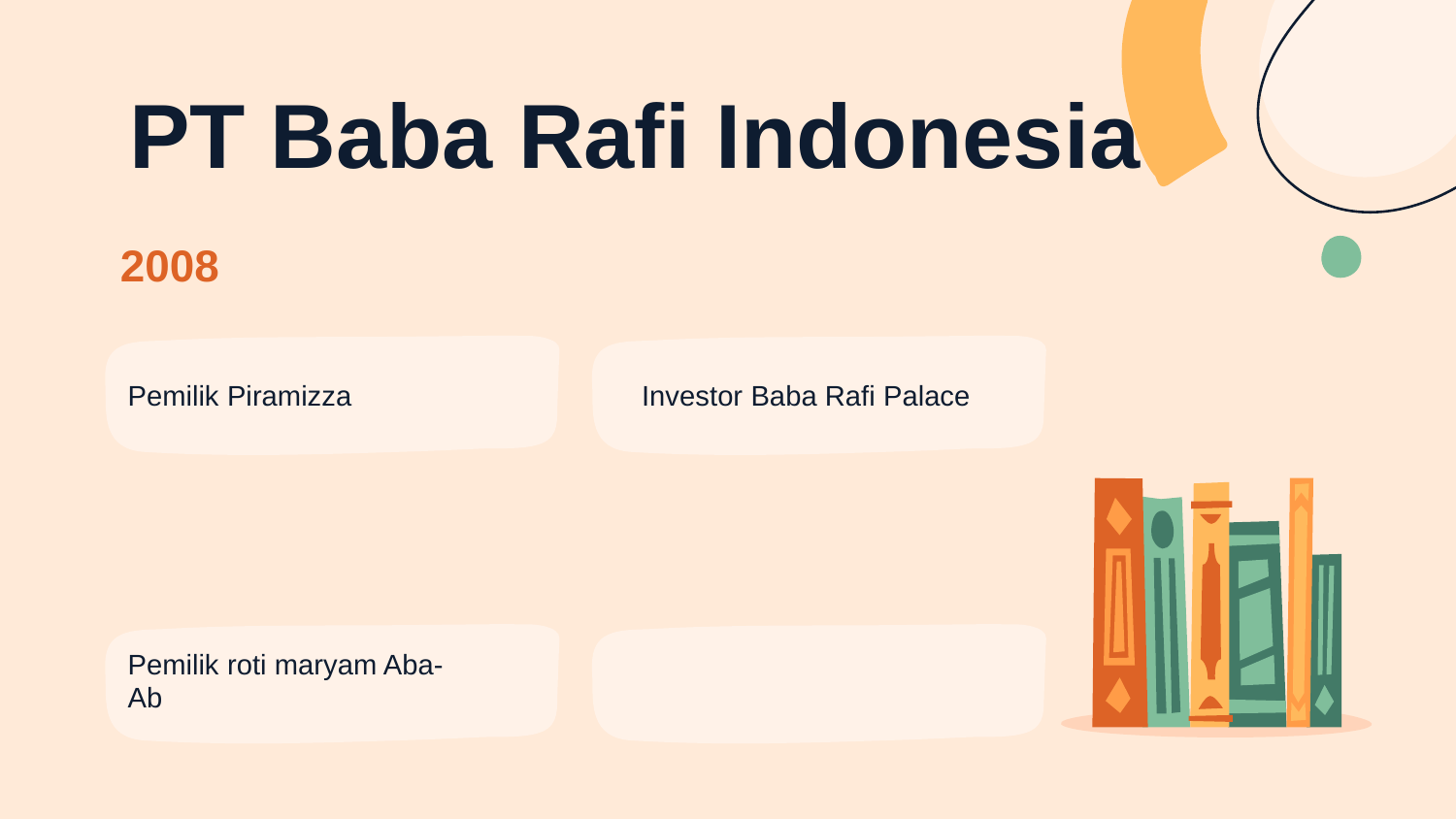

PT Baba Rafi Indonesia
# 2008

Pemilik Piramizza
Investor Baba Rafi Palace

Pemilik roti maryam Aba-Ab